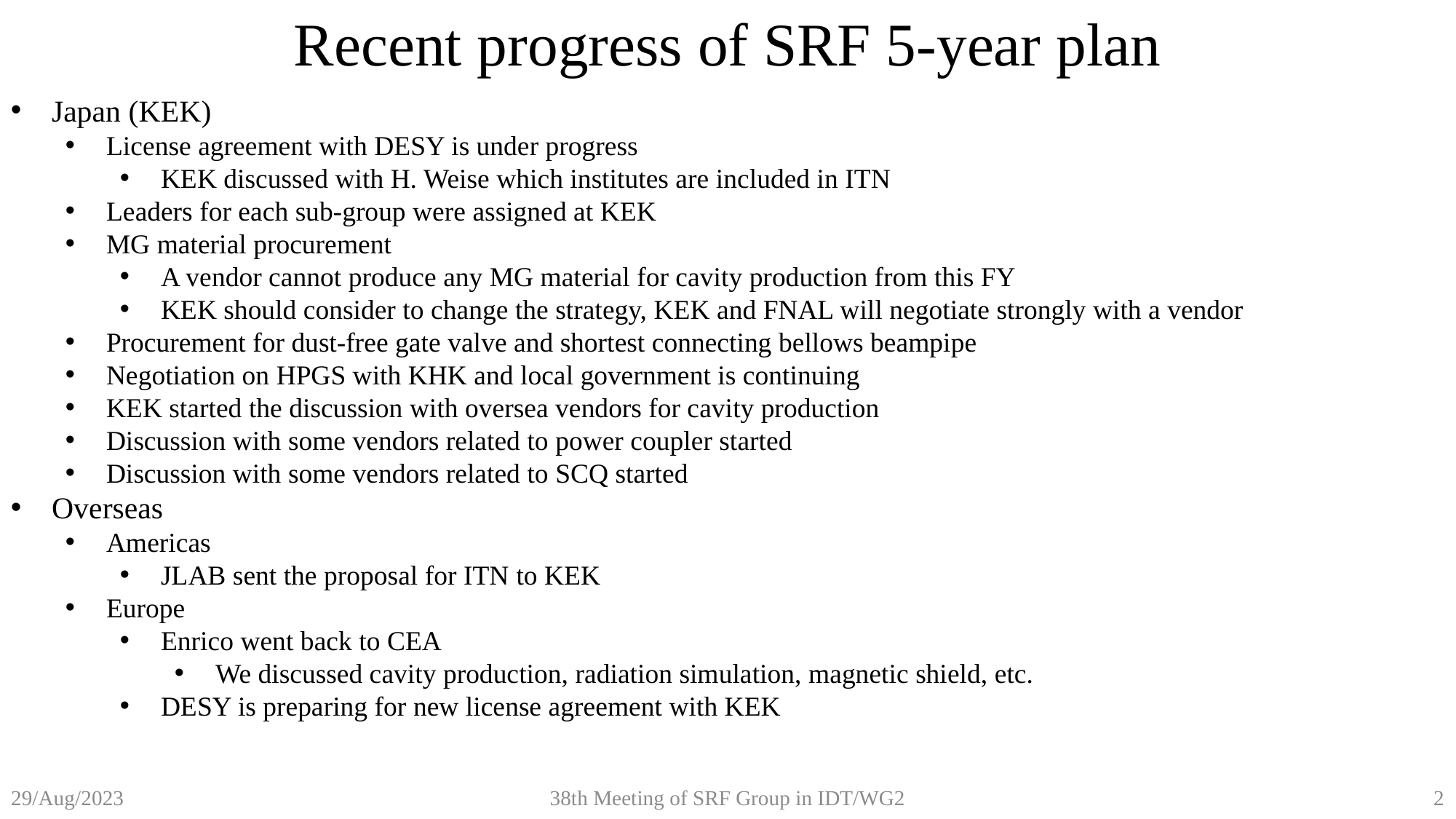

Recent progress of SRF 5-year plan
Japan (KEK)
License agreement with DESY is under progress
KEK discussed with H. Weise which institutes are included in ITN
Leaders for each sub-group were assigned at KEK
MG material procurement
A vendor cannot produce any MG material for cavity production from this FY
KEK should consider to change the strategy, KEK and FNAL will negotiate strongly with a vendor
Procurement for dust-free gate valve and shortest connecting bellows beampipe
Negotiation on HPGS with KHK and local government is continuing
KEK started the discussion with oversea vendors for cavity production
Discussion with some vendors related to power coupler started
Discussion with some vendors related to SCQ started
Overseas
Americas
JLAB sent the proposal for ITN to KEK
Europe
Enrico went back to CEA
We discussed cavity production, radiation simulation, magnetic shield, etc.
DESY is preparing for new license agreement with KEK
38th Meeting of SRF Group in IDT/WG2
2
29/Aug/2023